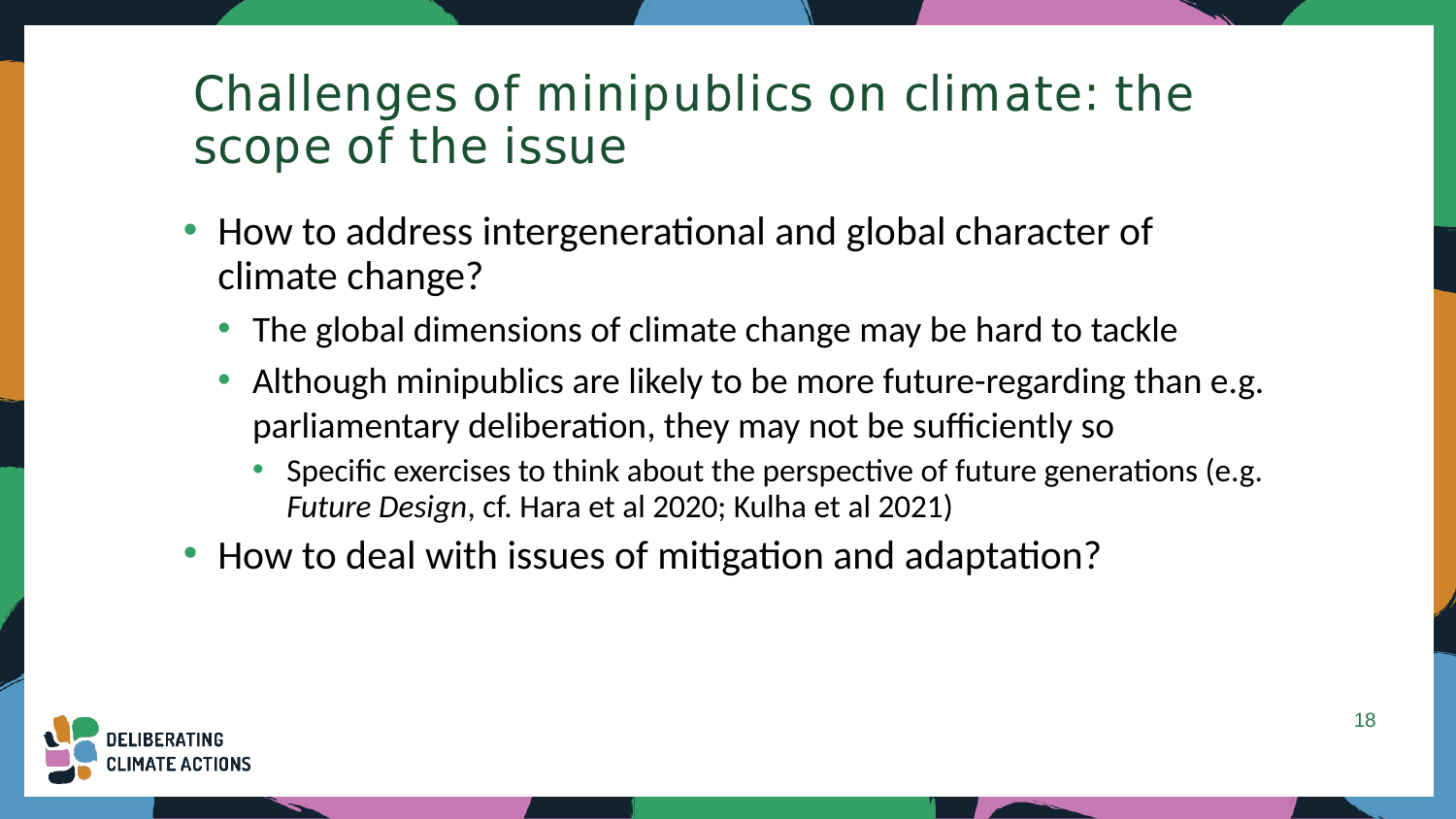

# Challenges of minipublics on climate: the scope of the issue
How to address intergenerational and global character of climate change?
The global dimensions of climate change may be hard to tackle
Although minipublics are likely to be more future-regarding than e.g. parliamentary deliberation, they may not be sufficiently so
Specific exercises to think about the perspective of future generations (e.g. Future Design, cf. Hara et al 2020; Kulha et al 2021)
How to deal with issues of mitigation and adaptation?
18